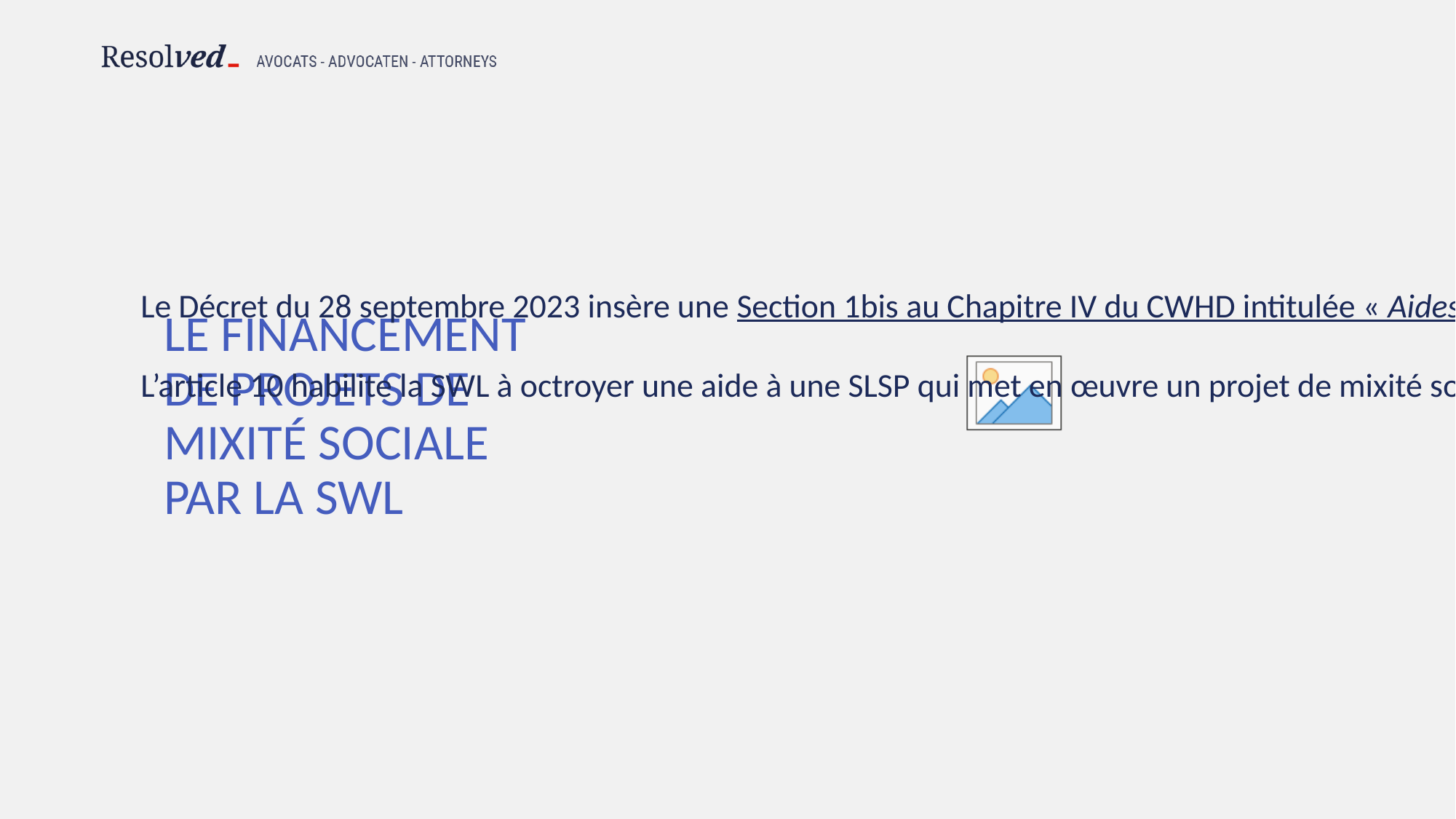

Le Décret du 28 septembre 2023 insère une Section 1bis au Chapitre IV du CWHD intitulée « Aides aux projets de mixité sociale ».

L’article 10 habilite la SWL à octroyer une aide à une SLSP qui met en œuvre un projet de mixité sociale

# Le Financement de projets de mixité sociale par la SWL